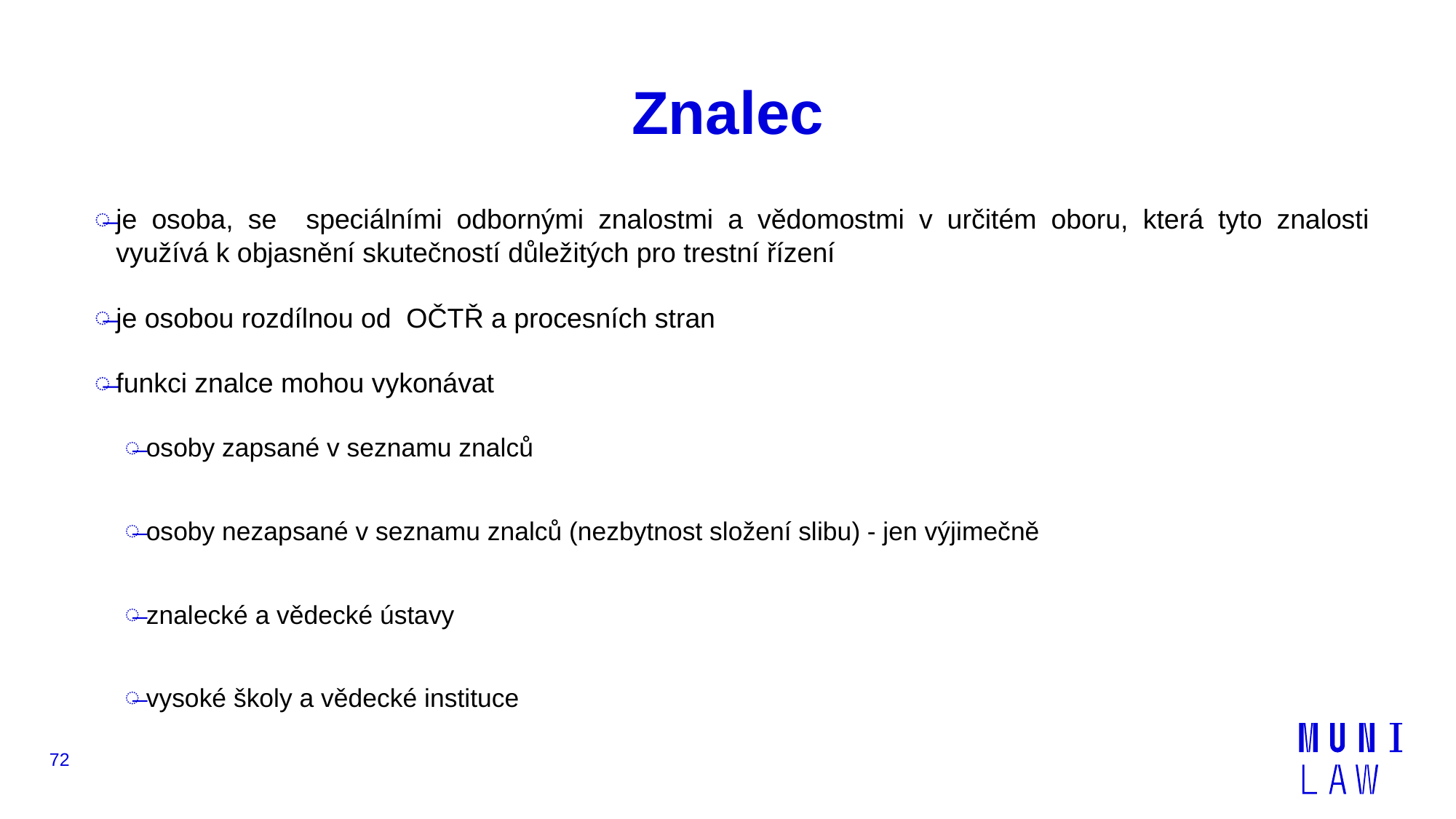

# Znalec
je osoba, se  speciálními odbornými znalostmi a vědomostmi v určitém oboru, která tyto znalosti využívá k objasnění skutečností důležitých pro trestní řízení

je osobou rozdílnou od  OČTŘ a procesních stran

funkci znalce mohou vykonávat

osoby zapsané v seznamu znalců

osoby nezapsané v seznamu znalců (nezbytnost složení slibu) - jen výjimečně

znalecké a vědecké ústavy

vysoké školy a vědecké instituce

72